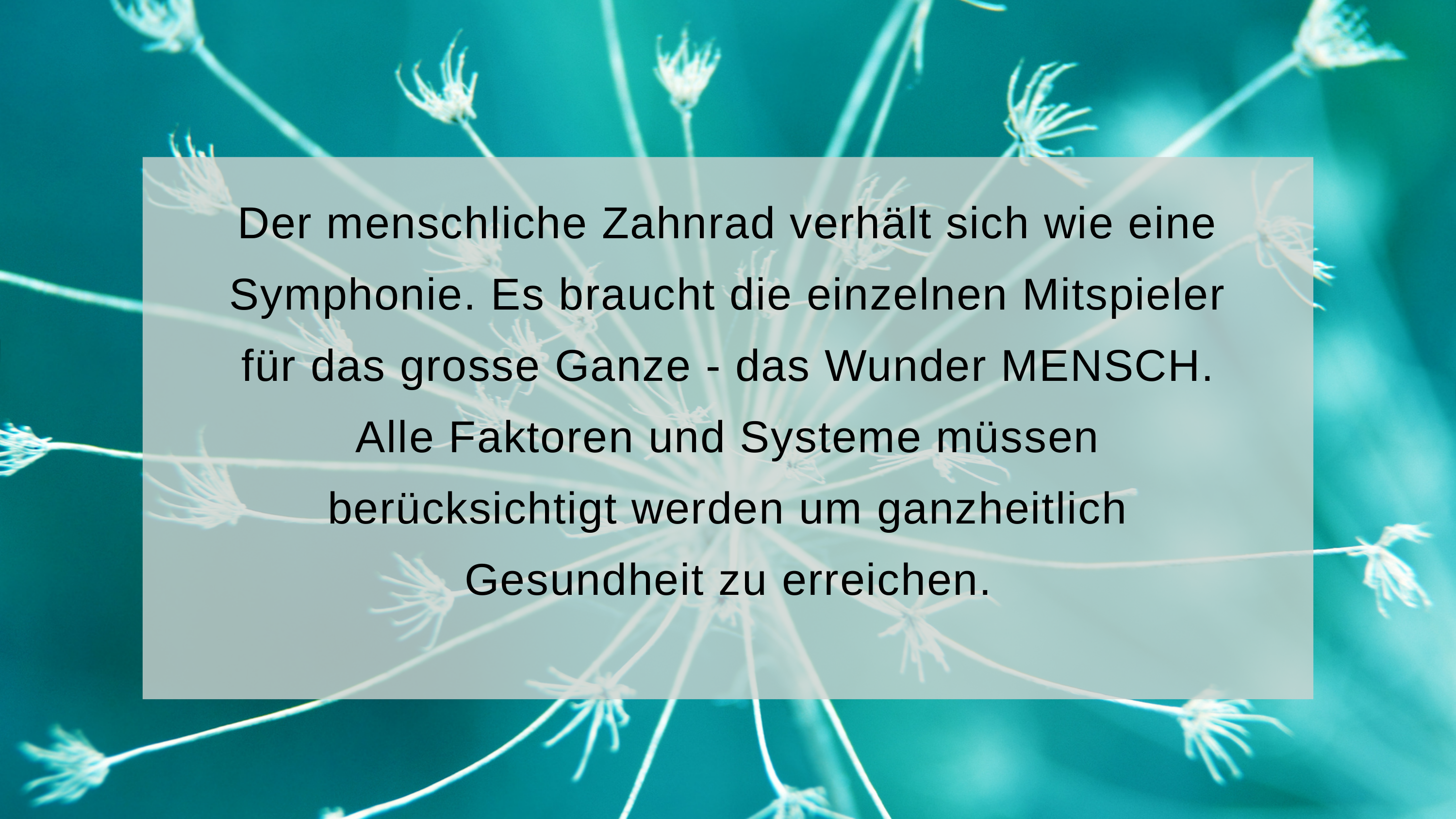

Der menschliche Zahnrad verhält sich wie eine Symphonie. Es braucht die einzelnen Mitspieler für das grosse Ganze - das Wunder MENSCH.
Alle Faktoren und Systeme müssen berücksichtigt werden um ganzheitlich Gesundheit zu erreichen.